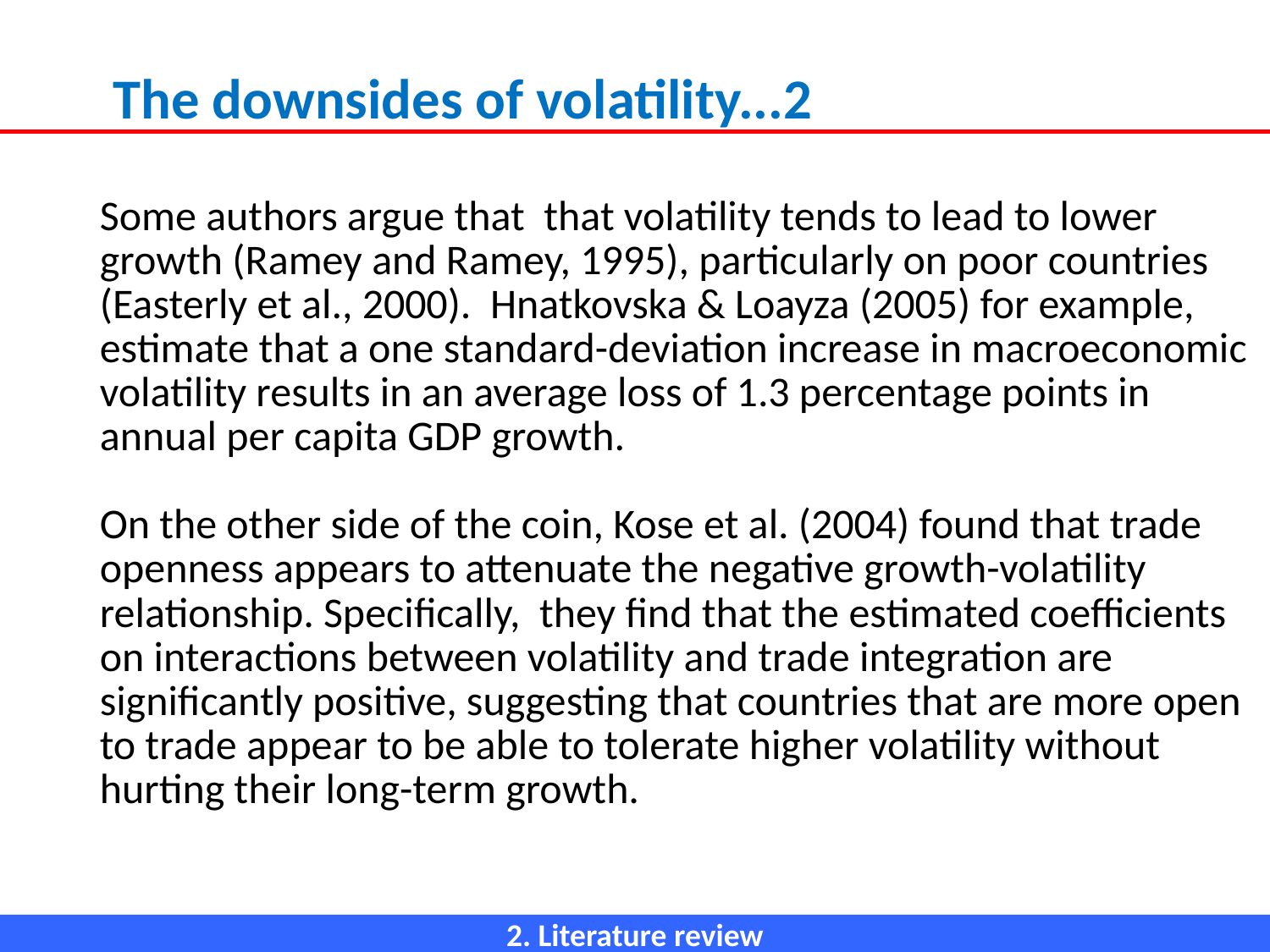

The downsides of volatility...2
# Some authors argue that  that volatility tends to lead to lower growth (Ramey and Ramey, 1995), particularly on poor countries (Easterly et al., 2000).  Hnatkovska & Loayza (2005) for example, estimate that a one standard-deviation increase in macroeconomic volatility results in an average loss of 1.3 percentage points in annual per capita GDP growth. On the other side of the coin, Kose et al. (2004) found that trade openness appears to attenuate the negative growth-volatility relationship. Specifically,  they find that the estimated coefficients on interactions between volatility and trade integration are significantly positive, suggesting that countries that are more open to trade appear to be able to tolerate higher volatility without hurting their long-term growth.

2. Literature review